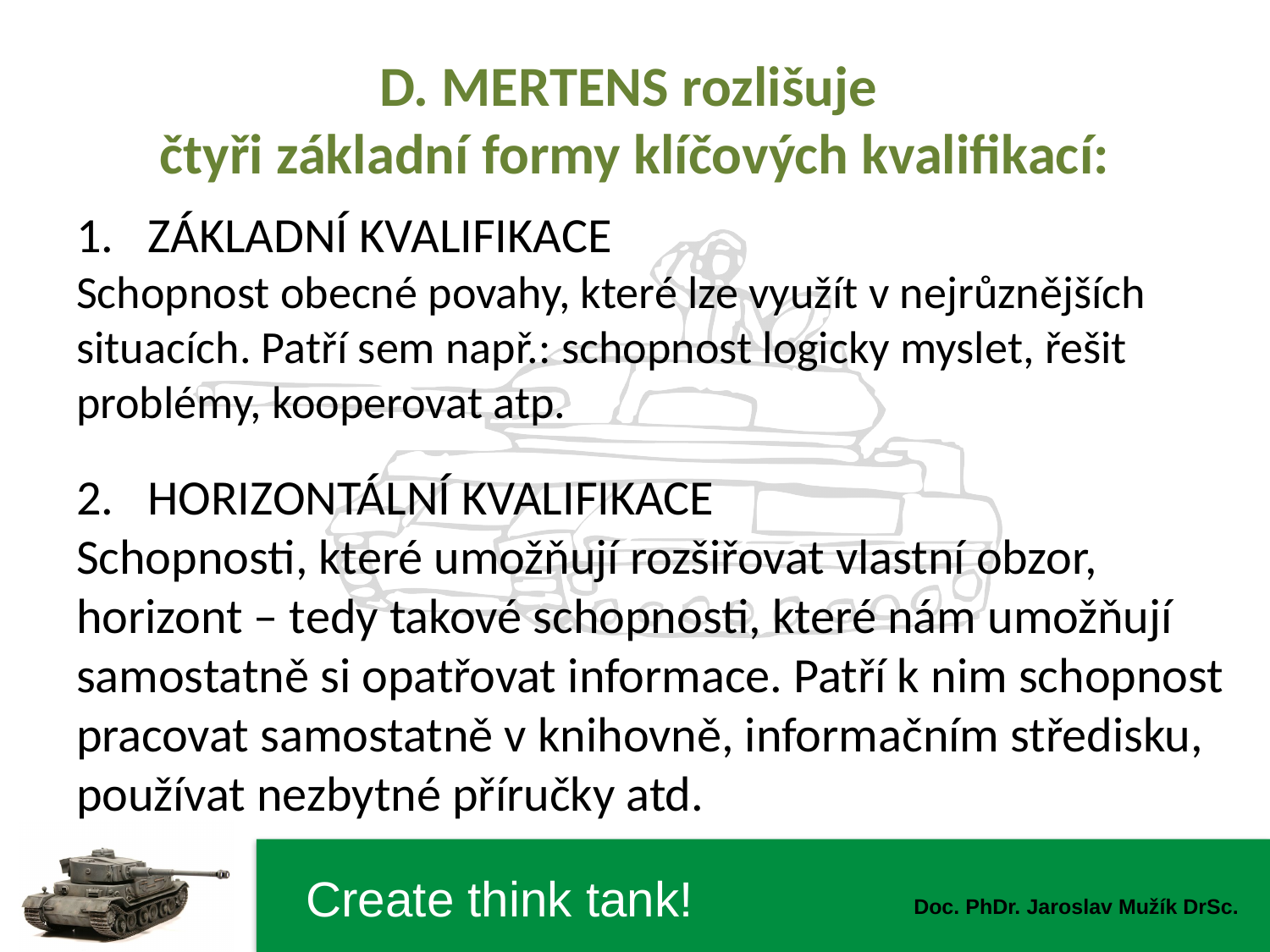

# D. MERTENS rozlišuje čtyři základní formy klíčových kvalifikací:
ZÁKLADNÍ KVALIFIKACE
Schopnost obecné povahy, které lze využít v nejrůznějších
situacích. Patří sem např.: schopnost logicky myslet, řešit
problémy, kooperovat atp.

HORIZONTÁLNÍ KVALIFIKACE
Schopnosti, které umožňují rozšiřovat vlastní obzor,
horizont – tedy takové schopnosti, které nám umožňují
samostatně si opatřovat informace. Patří k nim schopnost
pracovat samostatně v knihovně, informačním středisku,
používat nezbytné příručky atd.